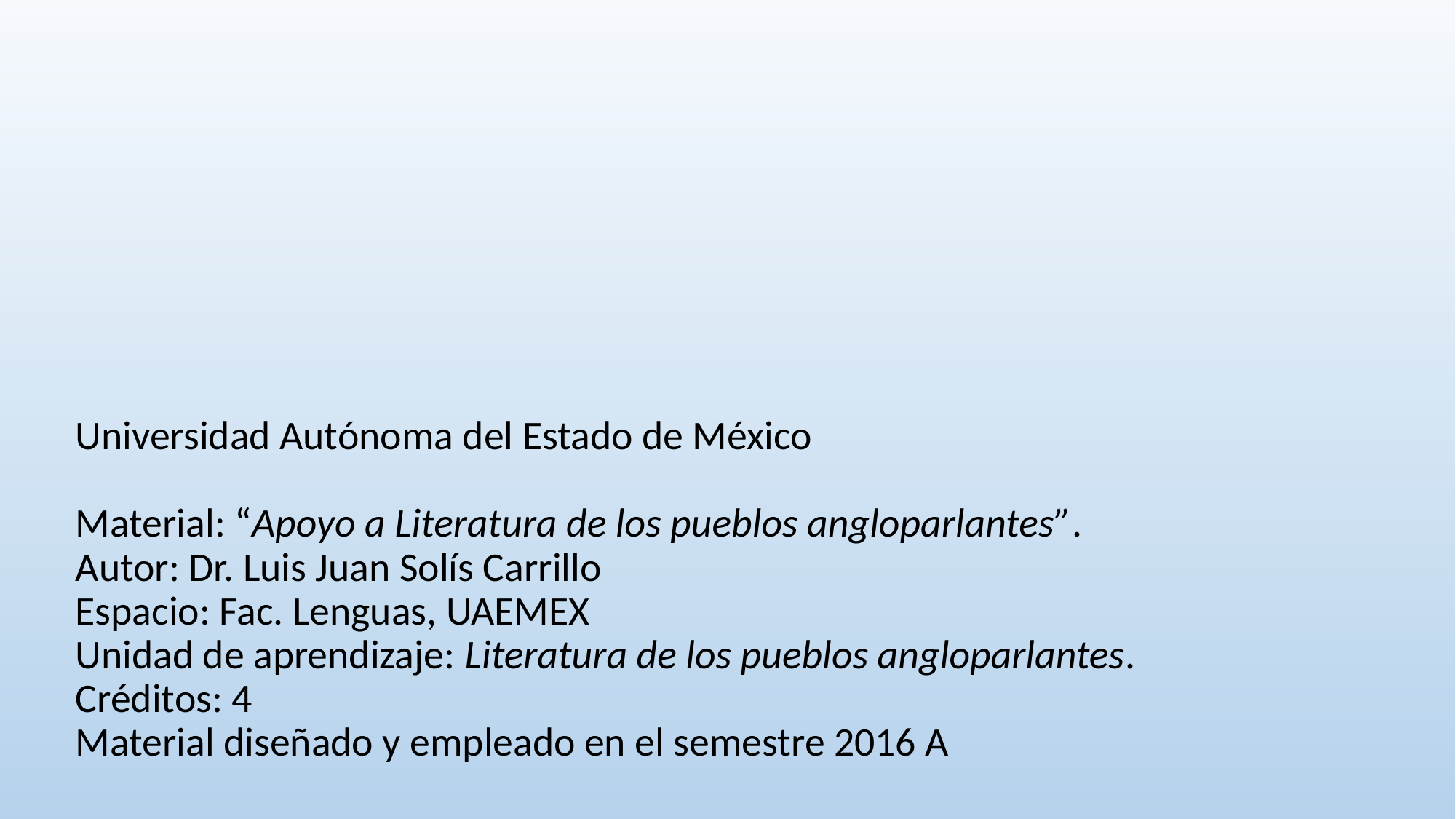

# Universidad Autónoma del Estado de México Material: “Apoyo a Literatura de los pueblos angloparlantes”. Autor: Dr. Luis Juan Solís Carrillo Espacio: Fac. Lenguas, UAEMEX Unidad de aprendizaje: Literatura de los pueblos angloparlantes. Créditos: 4 Material diseñado y empleado en el semestre 2016 A